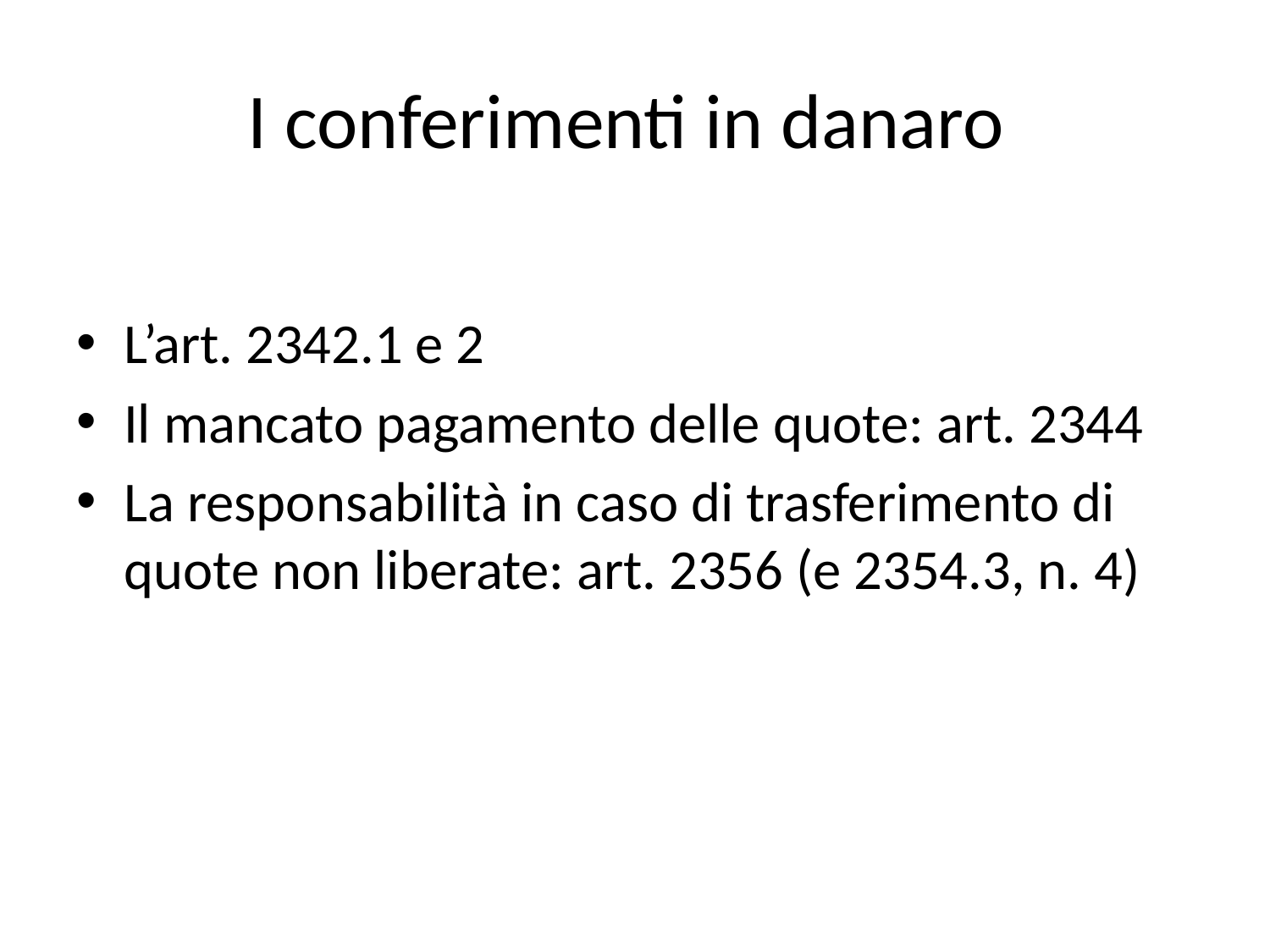

# I conferimenti in danaro

L’art. 2342.1 e 2
Il mancato pagamento delle quote: art. 2344
La responsabilità in caso di trasferimento di quote non liberate: art. 2356 (e 2354.3, n. 4)